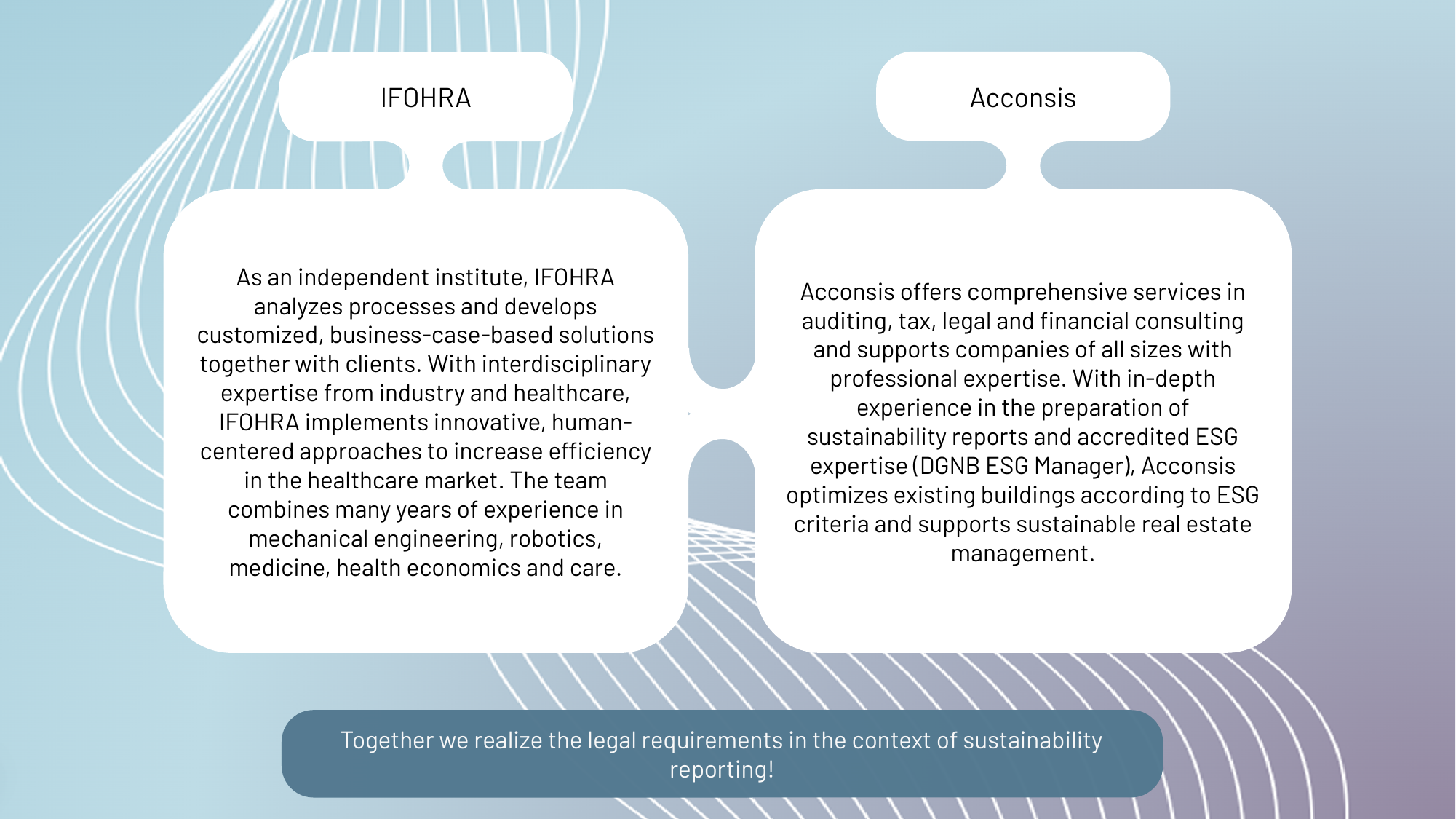

Acconsis
IFOHRA

Acconsis offers comprehensive services in auditing, tax, legal and financial consulting and supports companies of all sizes with professional expertise. With in-depth experience in the preparation of sustainability reports and accredited ESG expertise (DGNB ESG Manager), Acconsis optimizes existing buildings according to ESG criteria and supports sustainable real estate management.
As an independent institute, IFOHRA analyzes processes and develops customized, business-case-based solutions together with clients. With interdisciplinary expertise from industry and healthcare, IFOHRA implements innovative, human-centered approaches to increase efficiency in the healthcare market. The team combines many years of experience in mechanical engineering, robotics, medicine, health economics and care.

Together we realize the legal requirements in the context of sustainability reporting!